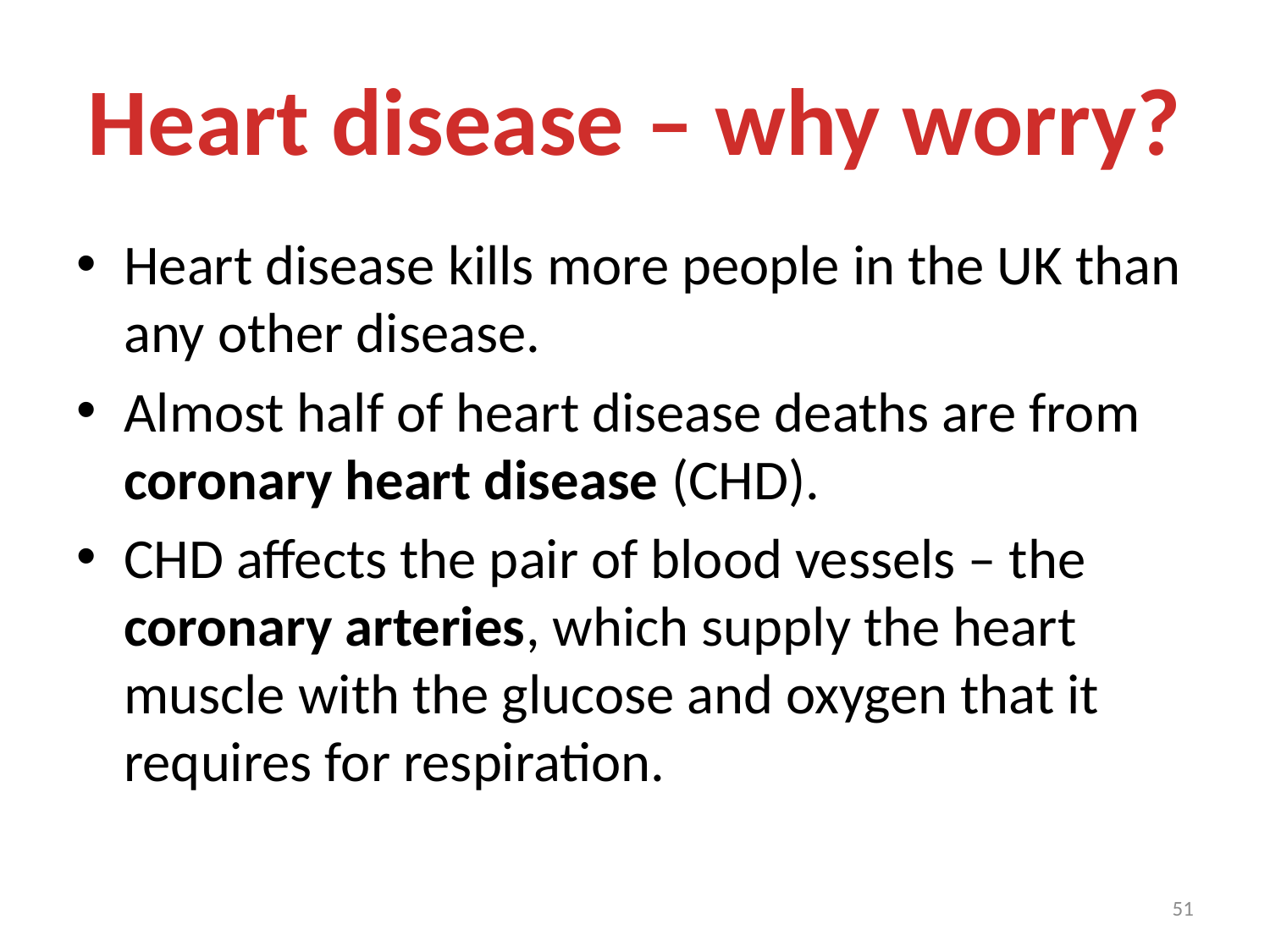

# Heart disease – why worry?
Heart disease kills more people in the UK than any other disease.
Almost half of heart disease deaths are from coronary heart disease (CHD).
CHD affects the pair of blood vessels – the coronary arteries, which supply the heart muscle with the glucose and oxygen that it requires for respiration.
51